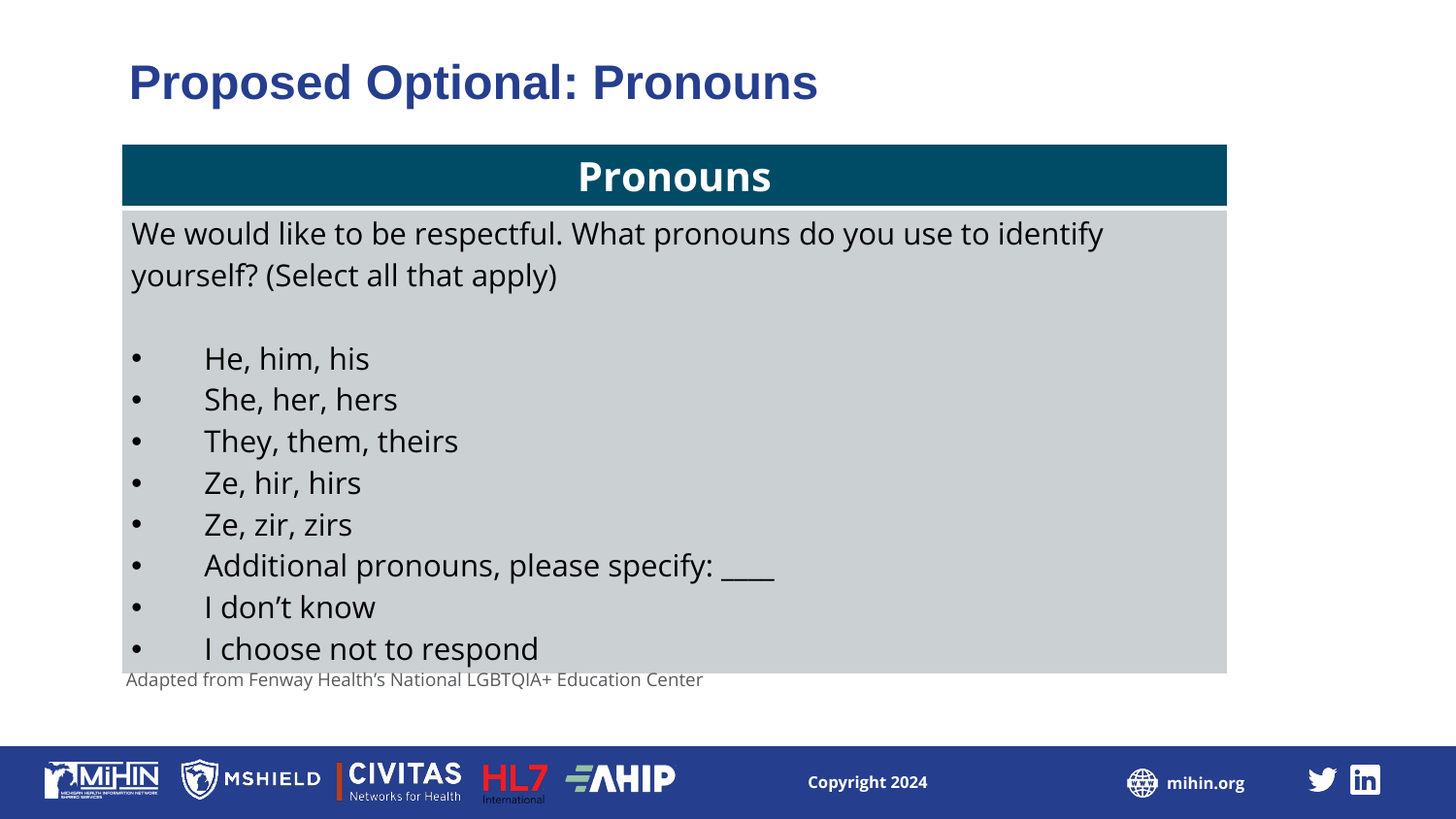

# Proposed Optional: Pronouns
| Pronouns |
| --- |
| We would like to be respectful. What pronouns do you use to identify yourself? (Select all that apply) He, him, his She, her, hers They, them, theirs Ze, hir, hirs Ze, zir, zirs Additional pronouns, please specify: \_\_\_\_ I don’t know I choose not to respond |
Adapted from Fenway Health’s National LGBTQIA+ Education Center